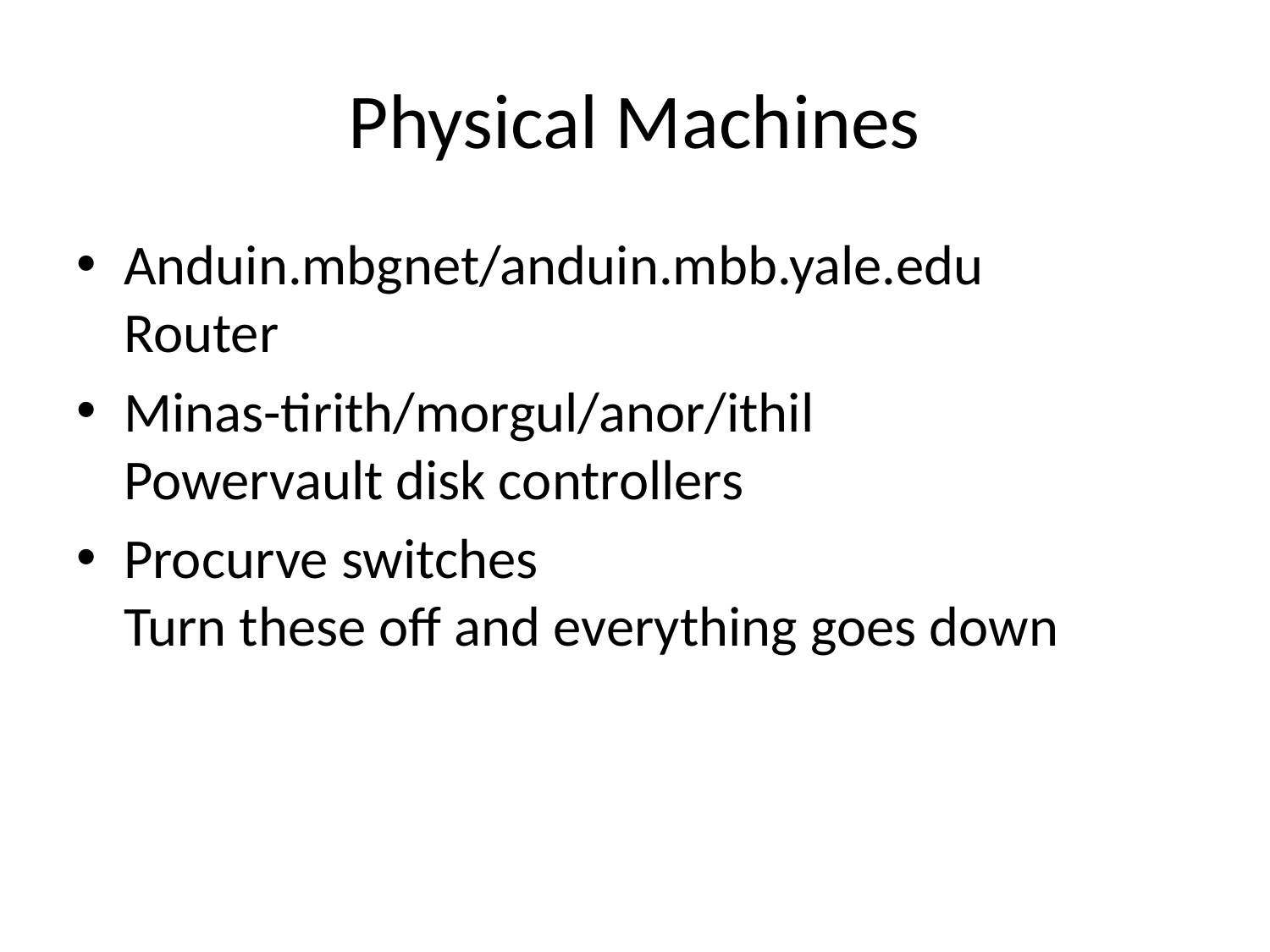

# Physical Machines
Anduin.mbgnet/anduin.mbb.yale.edu
Router
Minas-tirith/morgul/anor/ithil
Powervault disk controllers
Procurve switches
Turn these off and everything goes down